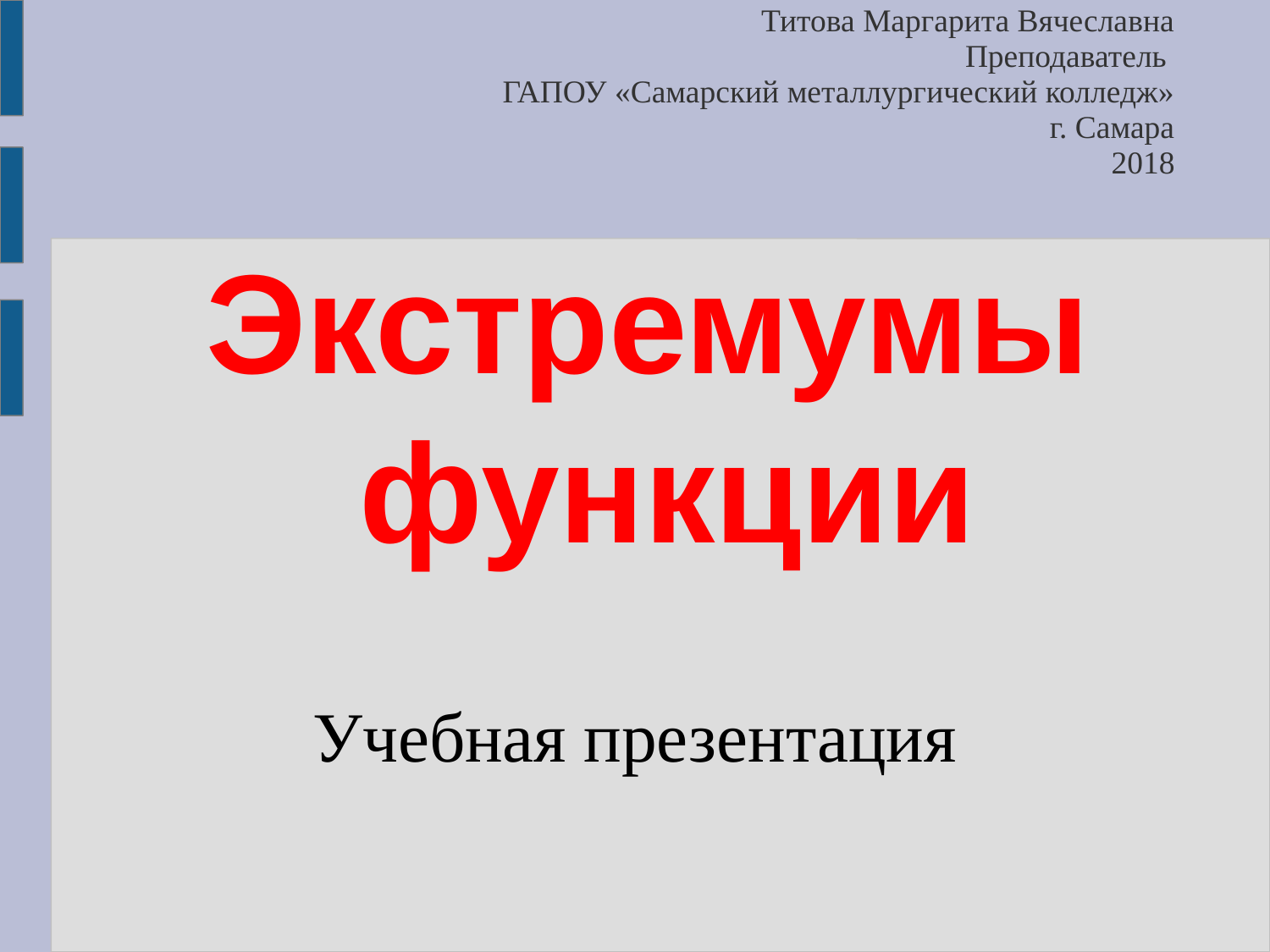

# Титова Маргарита Вячеславна Преподаватель ГАПОУ «Самарский металлургический колледж» г. Самара 2018
Экстремумы
 функции
Учебная презентация